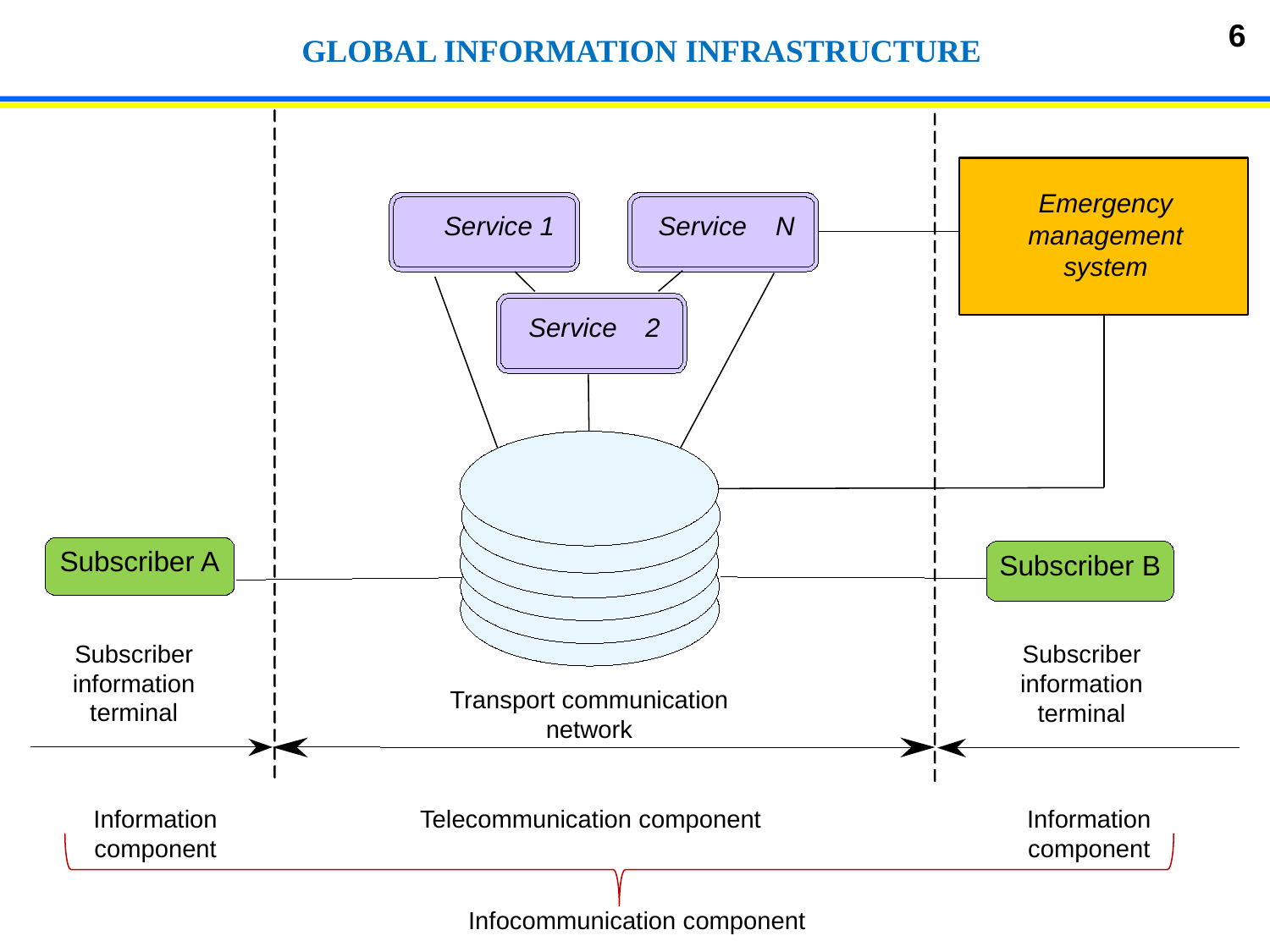

GLOBAL INFORMATION INFRASTRUCTURE

Emergency management system

   Service 1

Service
N

Service
2

Subscriber A
Subscriber B

Subscriber information terminal
Subscriber information terminal
Transport communication network

Information component
Telecommunication component
Information component
Infocommunication component